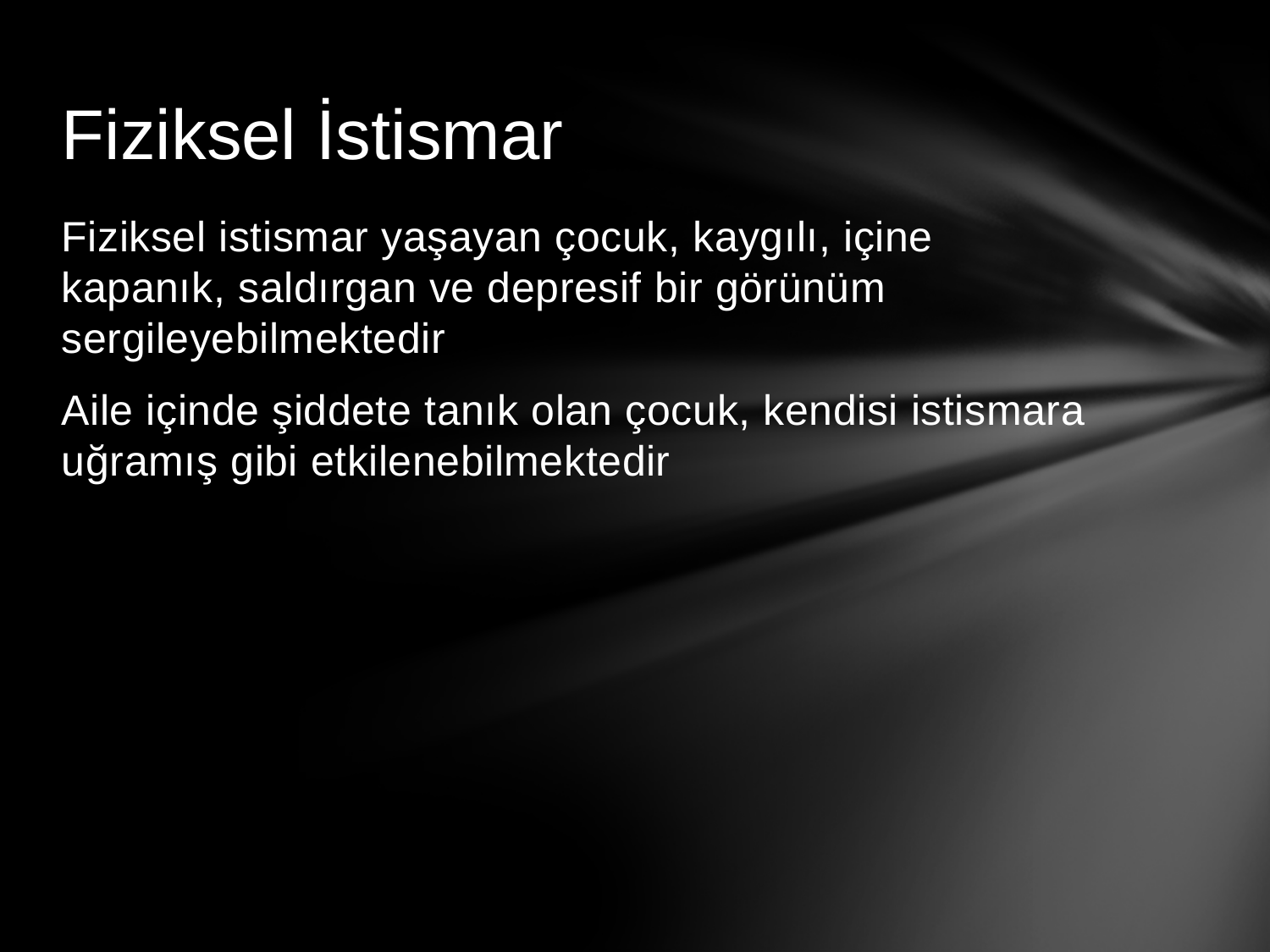

# Fiziksel İstismar
Fiziksel istismar yaşayan çocuk, kaygılı, içine kapanık, saldırgan ve depresif bir görünüm sergileyebilmektedir
Aile içinde şiddete tanık olan çocuk, kendisi istismara uğramış gibi etkilenebilmektedir